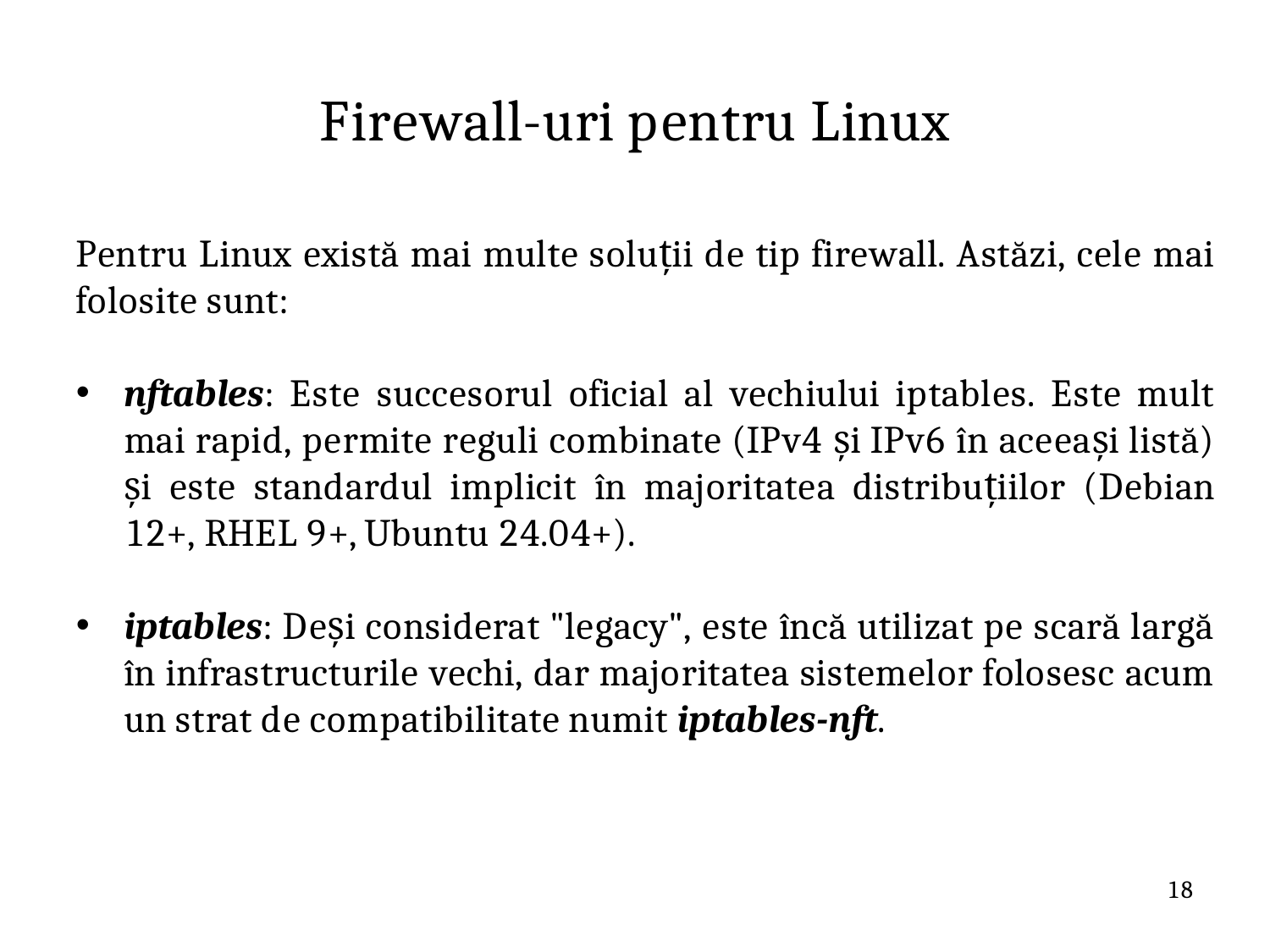

# Firewall-uri pentru Linux
Pentru Linux există mai multe soluții de tip firewall. Astăzi, cele mai folosite sunt:

nftables: Este succesorul oficial al vechiului iptables. Este mult mai rapid, permite reguli combinate (IPv4 și IPv6 în aceeași listă) și este standardul implicit în majoritatea distribuțiilor (Debian 12+, RHEL 9+, Ubuntu 24.04+).

iptables: Deși considerat "legacy", este încă utilizat pe scară largă în infrastructurile vechi, dar majoritatea sistemelor folosesc acum un strat de compatibilitate numit iptables-nft.
18